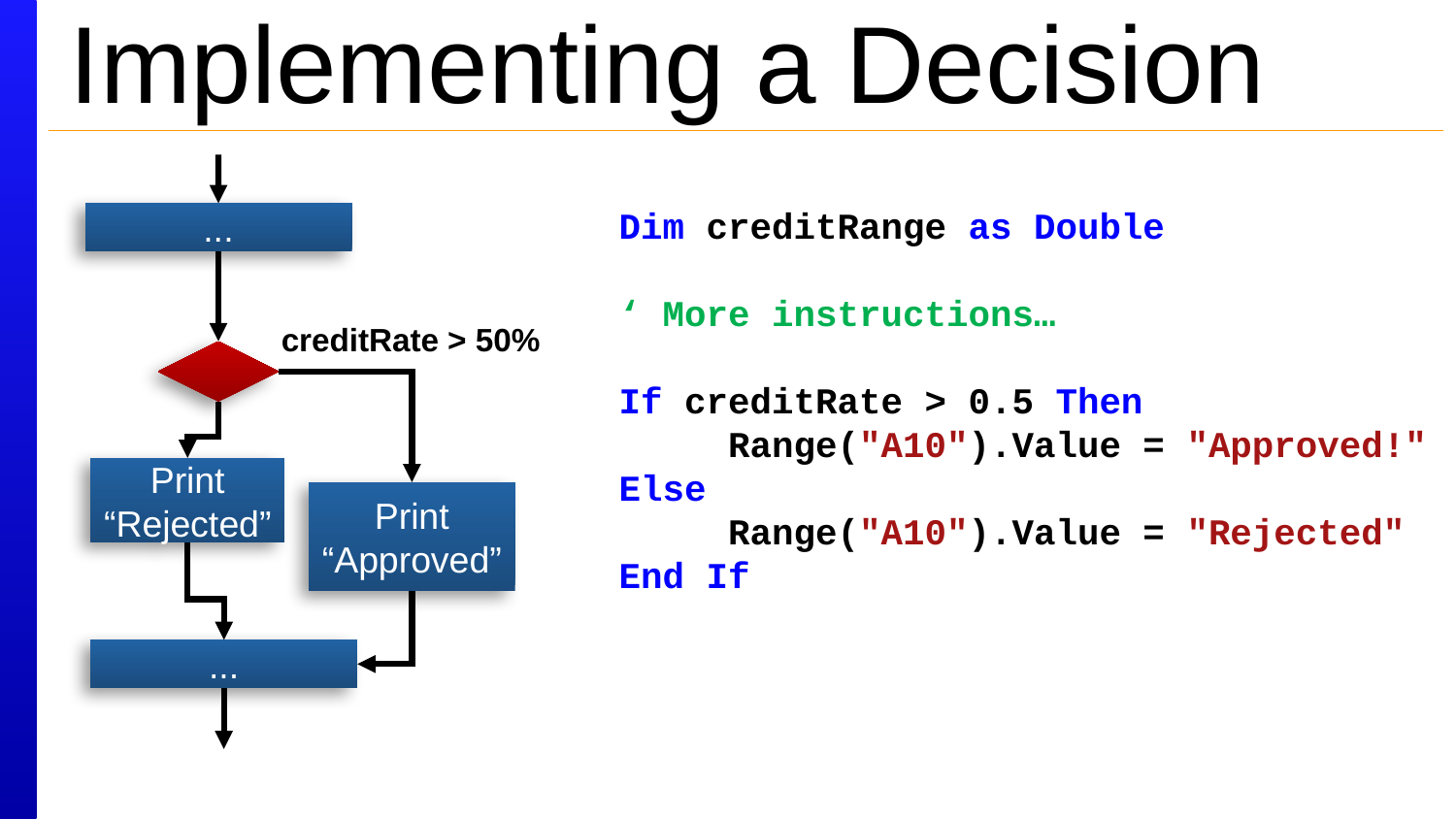

# Implementing a Decision
...
Dim creditRange as Double

‘ More instructions…

If creditRate > 0.5 Then
     Range("A10").Value = "Approved!"
Else
     Range("A10").Value = "Rejected"
End If

creditRate > 50%

Print “Rejected”
Print “Approved”
...